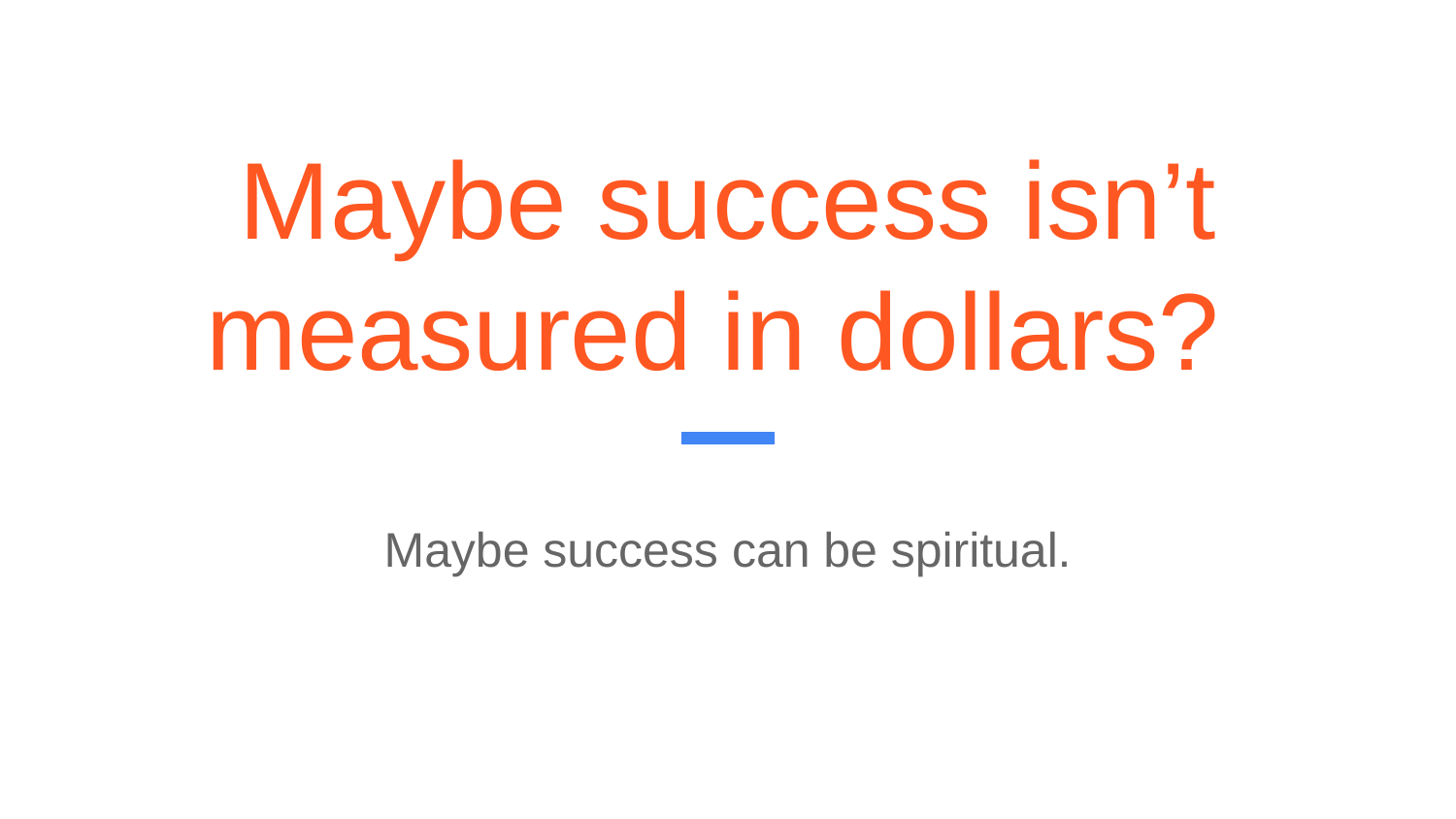

# Maybe success isn’t measured in dollars?
Maybe success can be spiritual.